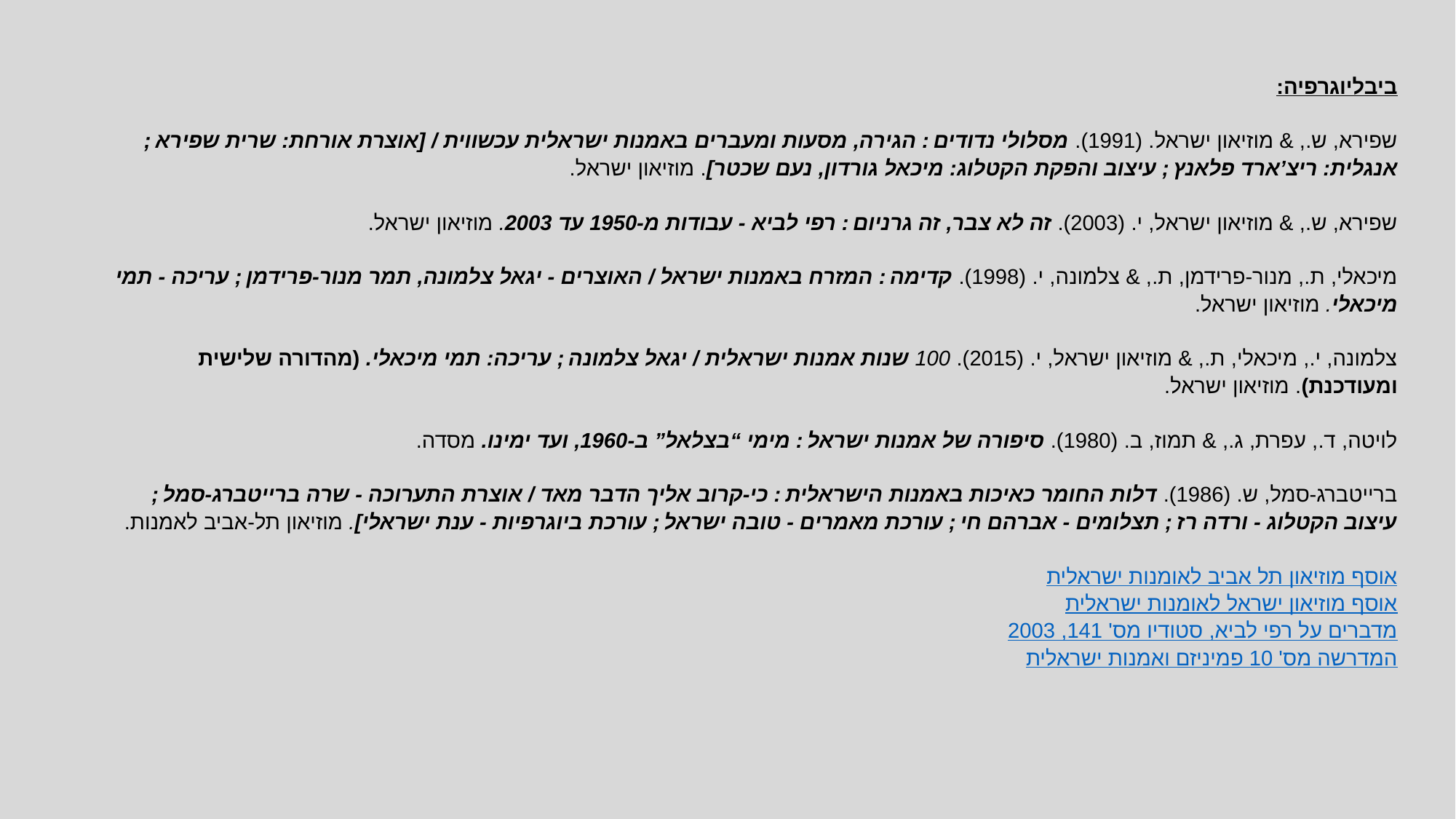

# ביבליוגרפיה:
שפירא, ש., & מוזיאון ישראל. (1991). מסלולי נדודים : הגירה, מסעות ומעברים באמנות ישראלית עכשווית / [אוצרת אורחת: שרית שפירא ; אנגלית: ריצ’ארד פלאנץ ; עיצוב והפקת הקטלוג: מיכאל גורדון, נעם שכטר]. מוזיאון ישראל.

שפירא, ש., & מוזיאון ישראל, י. (2003). זה לא צבר, זה גרניום : רפי לביא - עבודות מ-1950 עד 2003. מוזיאון ישראל.
מיכאלי, ת., מנור-פרידמן, ת., & צלמונה, י. (1998). קדימה : המזרח באמנות ישראל / האוצרים - יגאל צלמונה, תמר מנור-פרידמן ; עריכה - תמי מיכאלי. מוזיאון ישראל.
צלמונה, י., מיכאלי, ת., & מוזיאון ישראל, י. (2015). 100 שנות אמנות ישראלית / יגאל צלמונה ; עריכה: תמי מיכאלי. (מהדורה שלישית ומעודכנת). מוזיאון ישראל.
לויטה, ד., עפרת, ג., & תמוז, ב. (1980). סיפורה של אמנות ישראל : מימי “בצלאל” ב-1960, ועד ימינו. מסדה.
ברייטברג-סמל, ש. (1986). דלות החומר כאיכות באמנות הישראלית : כי-קרוב אליך הדבר מאד / אוצרת התערוכה - שרה ברייטברג-סמל ; עיצוב הקטלוג - ורדה רז ; תצלומים - אברהם חי ; עורכת מאמרים - טובה ישראל ; עורכת ביוגרפיות - ענת ישראלי]. מוזיאון תל-אביב לאמנות.

אוסף מוזיאון תל אביב לאומנות ישראלית
אוסף מוזיאון ישראל לאומנות ישראלית
מדברים על רפי לביא, סטודיו מס' 141, 2003
המדרשה מס' 10 פמיניזם ואמנות ישראלית